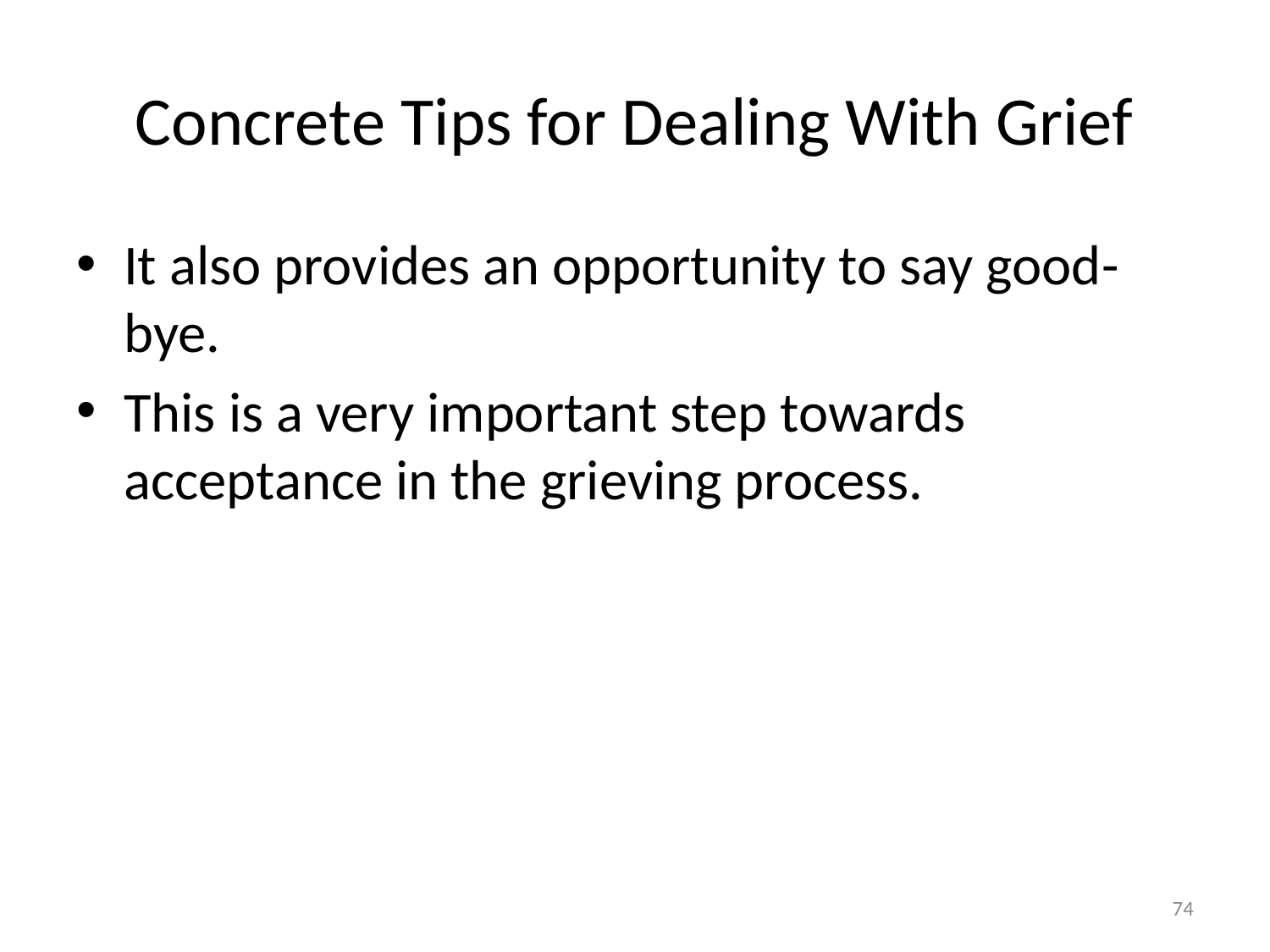

# Concrete Tips for Dealing With Grief
It also provides an opportunity to say good-bye.
This is a very important step towards acceptance in the grieving process.

74